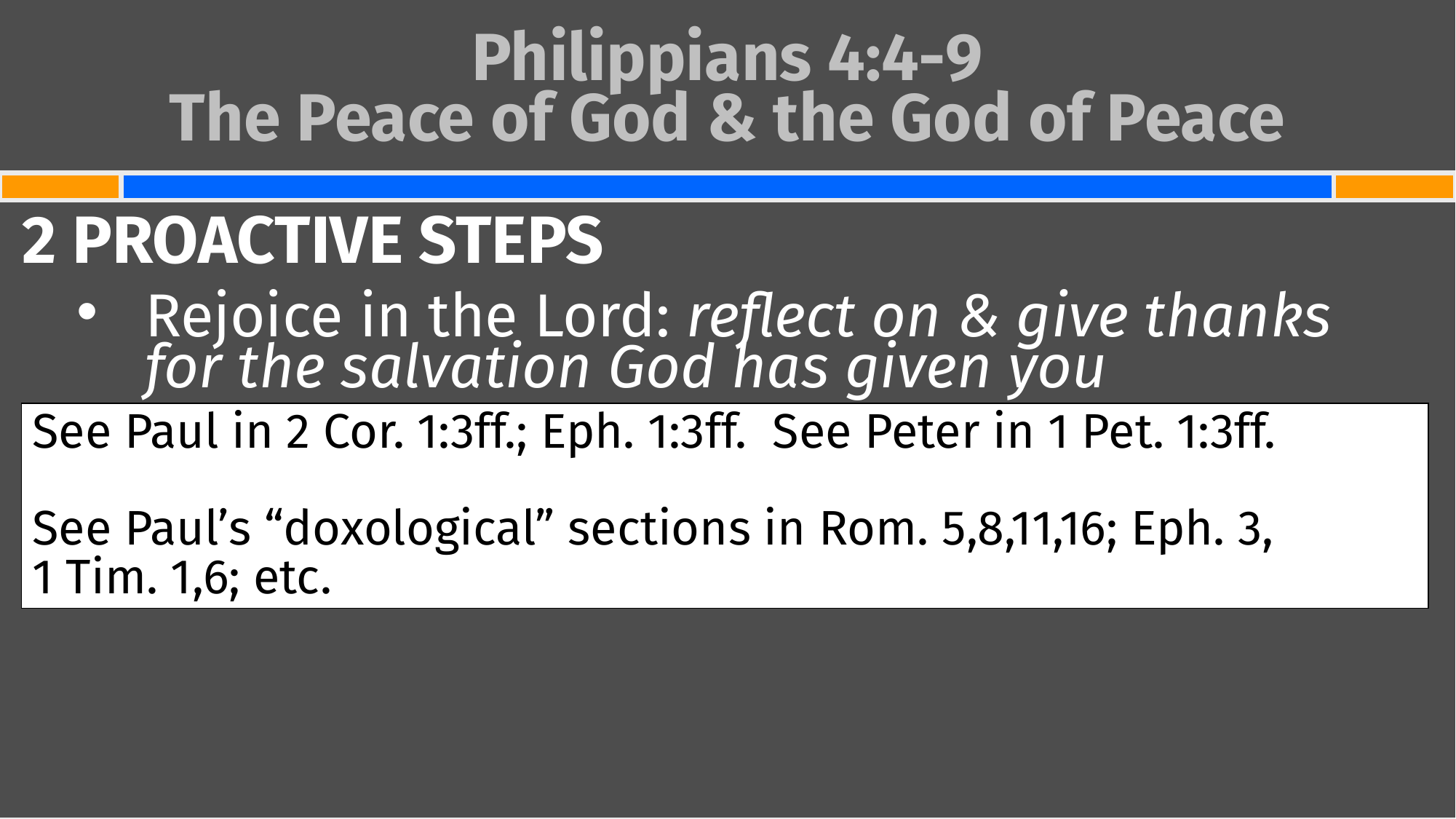

# Philippians 4:4-9 The Peace of God & the God of Peace

2 PROACTIVE STEPS
Rejoice in the Lord: reflect on & give thanks for the salvation God has given you
See Paul in 2 Cor. 1:3ff.; Eph. 1:3ff.  See Peter in 1 Pet. 1:3ff.

See Paul’s “doxological” sections in Rom. 5,8,11,16; Eph. 3,
1 Tim. 1,6; etc.